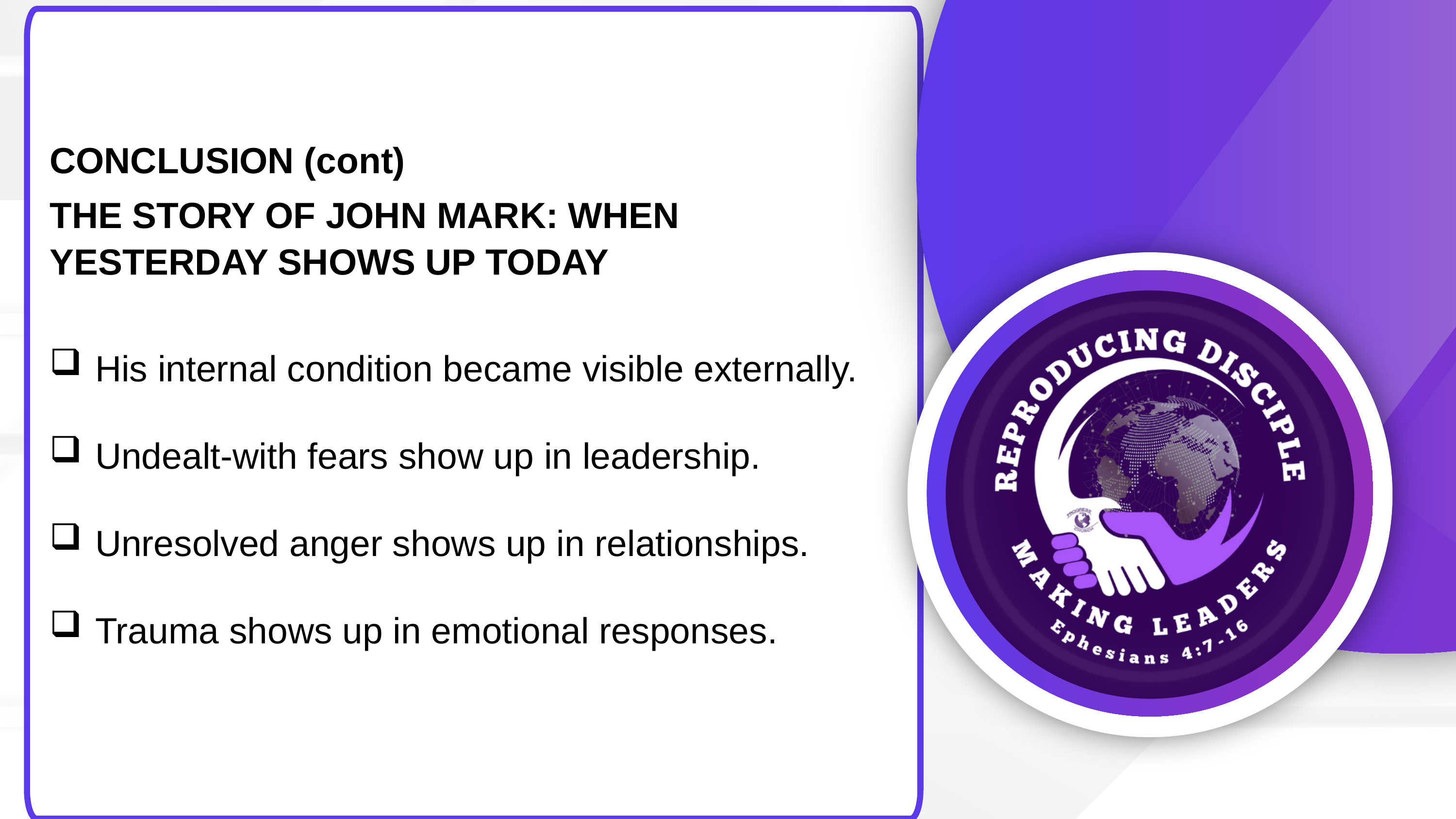

CONCLUSION (cont)
THE STORY OF JOHN MARK: WHEN YESTERDAY SHOWS UP TODAY

His internal condition became visible externally.

Undealt-with fears show up in leadership.

Unresolved anger shows up in relationships.

Trauma shows up in emotional responses.